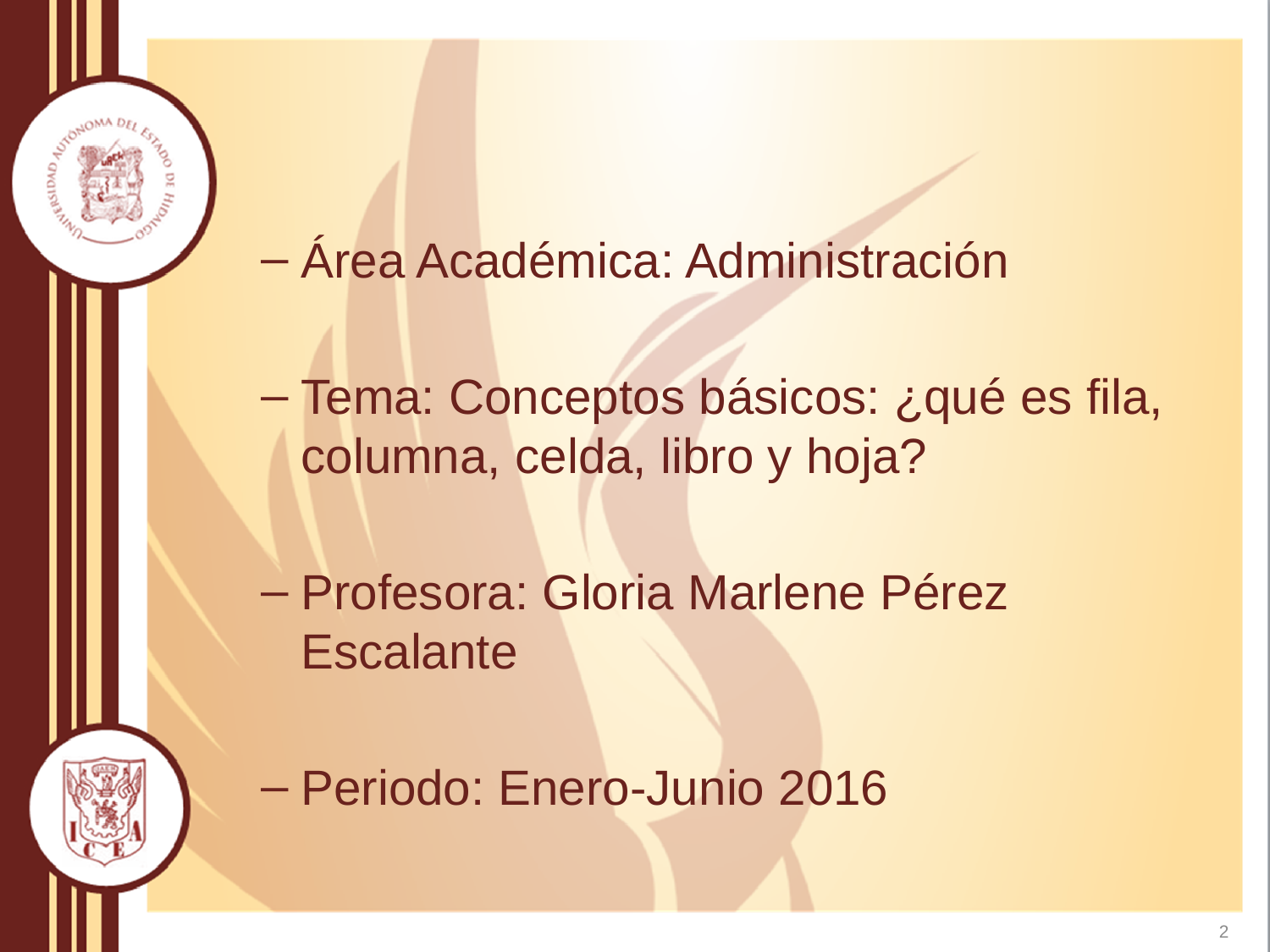

Área Académica: Administración

Tema: Conceptos básicos: ¿qué es fila, columna, celda, libro y hoja?

Profesora: Gloria Marlene Pérez Escalante

Periodo: Enero-Junio 2016

2